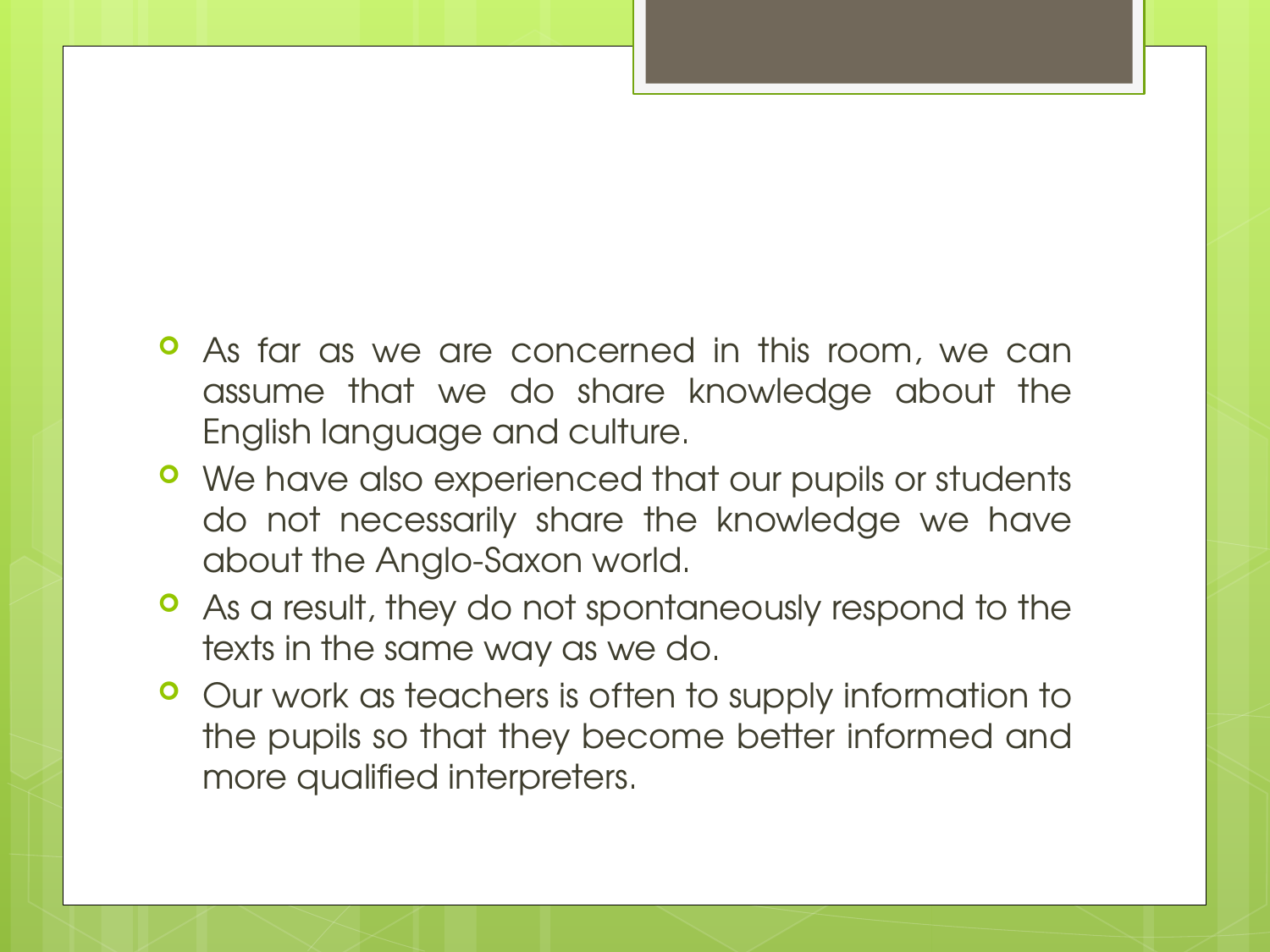

#
As far as we are concerned in this room, we can assume that we do share knowledge about the English language and culture.
We have also experienced that our pupils or students do not necessarily share the knowledge we have about the Anglo-Saxon world.
As a result, they do not spontaneously respond to the texts in the same way as we do.
Our work as teachers is often to supply information to the pupils so that they become better informed and more qualified interpreters.